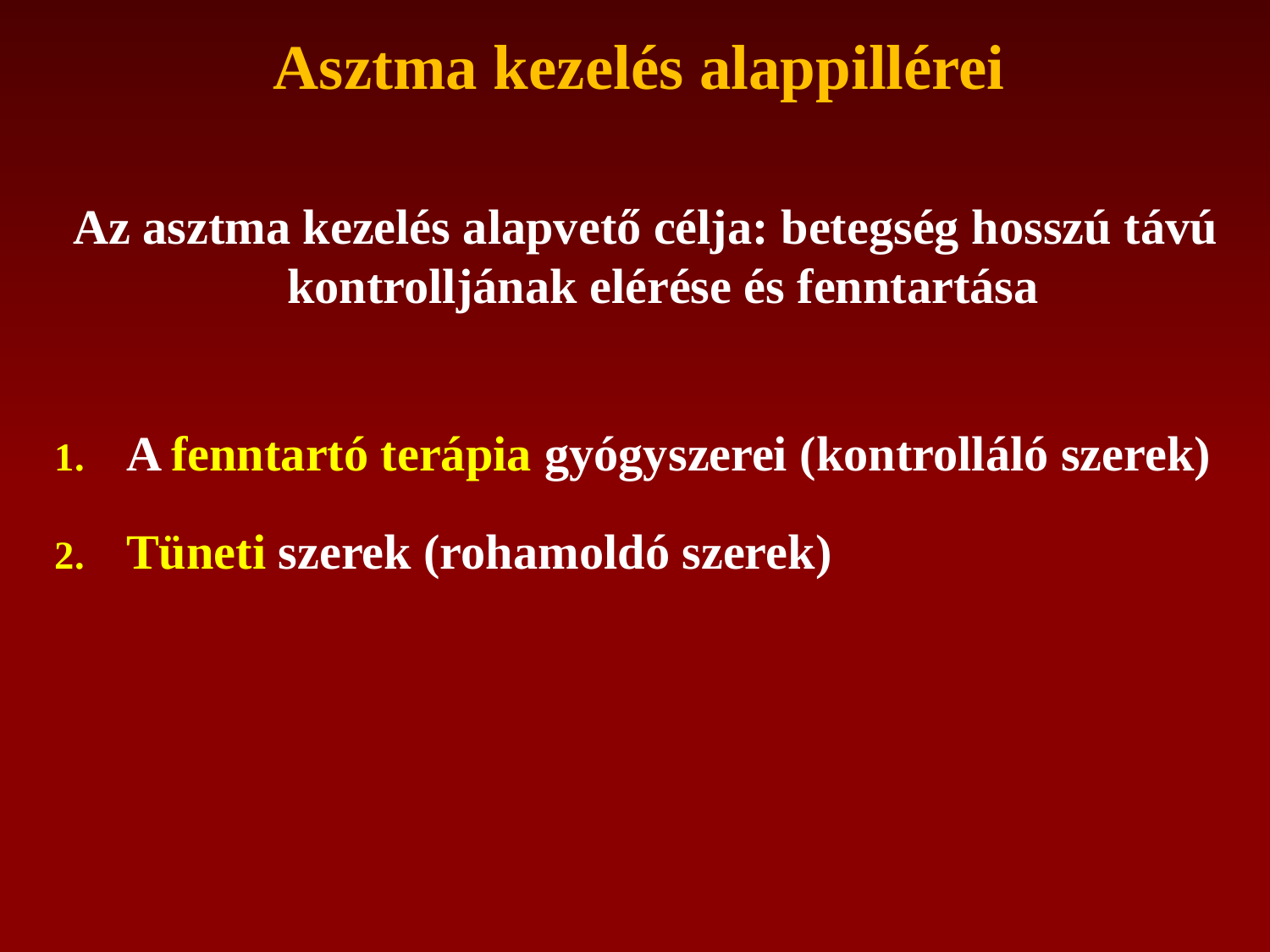

Asztma kezelés alappillérei
Az asztma kezelés alapvető célja: betegség hosszú távú kontrolljának elérése és fenntartása

A fenntartó terápia gyógyszerei (kontrolláló szerek)
Tüneti szerek (rohamoldó szerek)